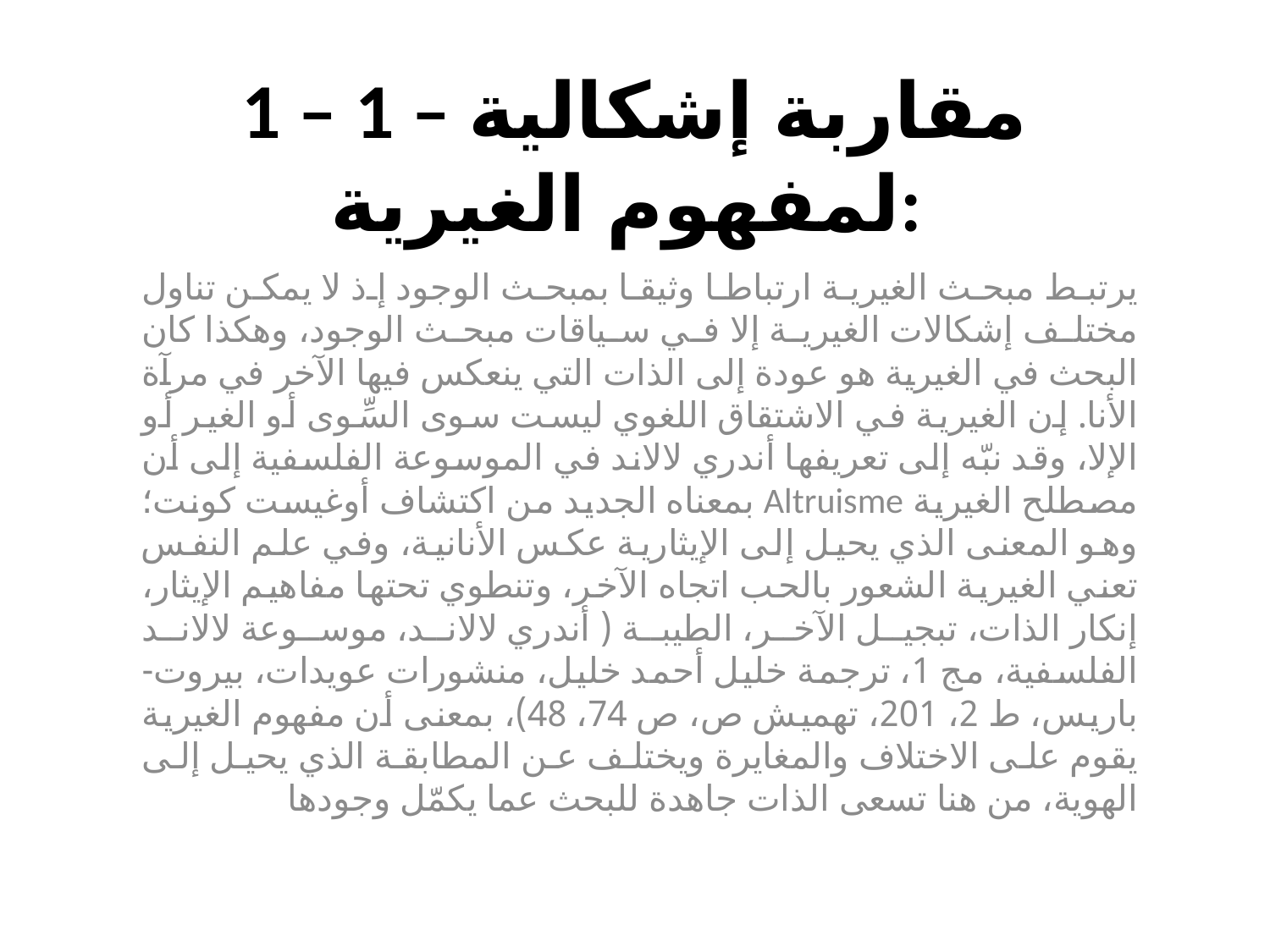

# 1 – 1 – مقاربة إشكالية لمفهوم الغيرية:

يرتبط مبحث الغيرية ارتباطا وثيقا بمبحث الوجود إذ لا يمكن تناول مختلف إشكالات الغيرية إلا في سياقات مبحث الوجود، وهكذا كان البحث في الغيرية هو عودة إلى الذات التي ينعكس فيها الآخر في مرآة الأنا. إن الغيرية في الاشتقاق اللغوي ليست سوى السِّوى أو الغير أو الإلا، وقد نبّه إلى تعريفها أندري لالاند في الموسوعة الفلسفية إلى أن مصطلح الغيرية Altruisme بمعناه الجديد من اكتشاف أوغيست كونت؛ وهو المعنى الذي يحيل إلى الإيثارية عكس الأنانية، وفي علم النفس تعني الغيرية الشعور بالحب اتجاه الآخر، وتنطوي تحتها مفاهيم الإيثار، إنكار الذات، تبجيل الآخر، الطيبة ( أندري لالاند، موسوعة لالاند الفلسفية، مج 1، ترجمة خليل أحمد خليل، منشورات عويدات، بيروت- باريس، ط 2، 201، تهميش ص، ص 74، 48)، بمعنى أن مفهوم الغيرية يقوم على الاختلاف والمغايرة ويختلف عن المطابقة الذي يحيل إلى الهوية، من هنا تسعى الذات جاهدة للبحث عما يكمّل وجودها